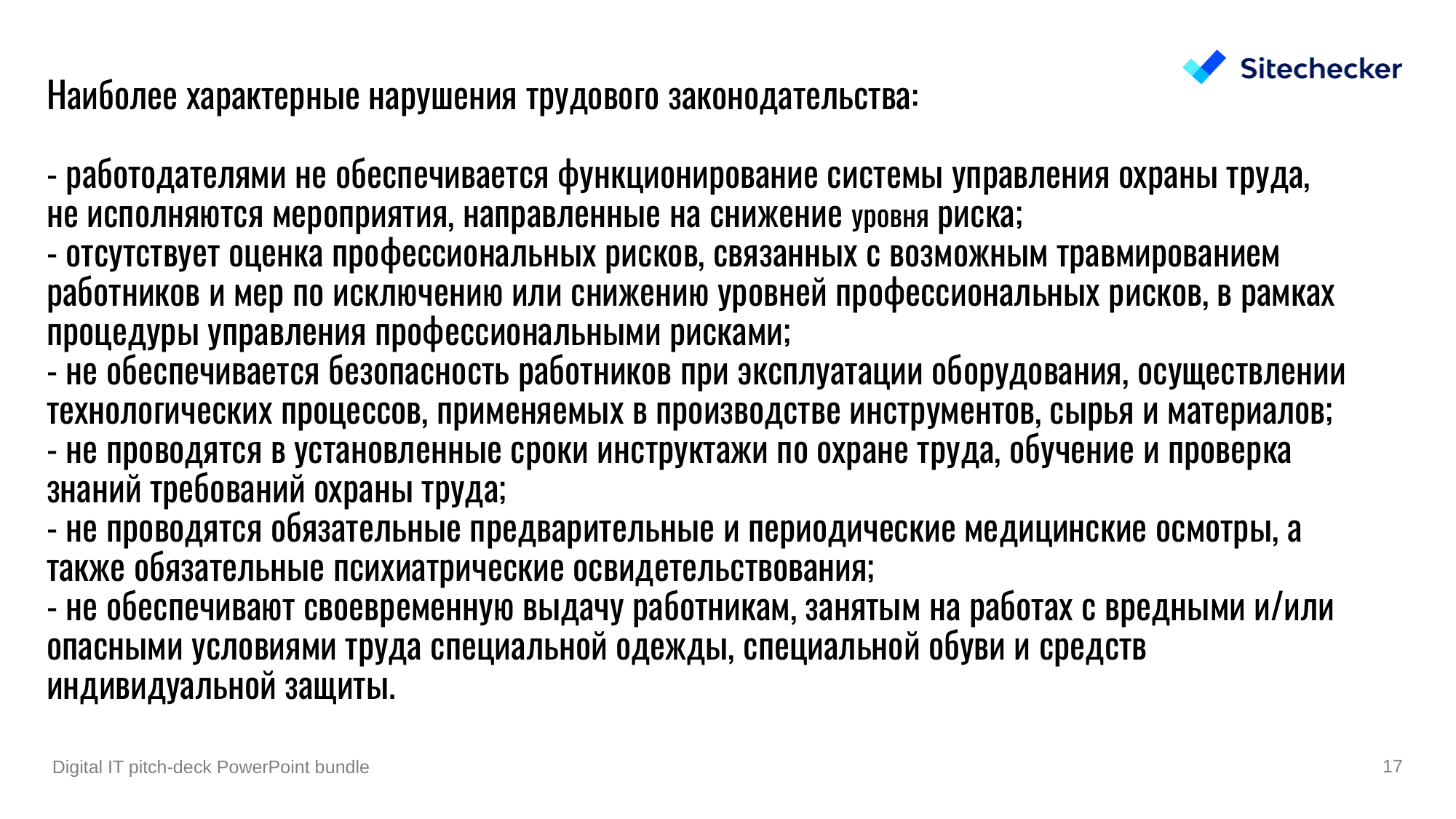

# Наиболее характерные нарушения трудового законодательства: - работодателями не обеспечивается функционирование системы управления охраны труда, не исполняются мероприятия, направленные на снижение уровня риска; - отсутствует оценка профессиональных рисков, связанных с возможным травмированием работников и мер по исключению или снижению уровней профессиональных рисков, в рамках процедуры управления профессиональными рисками; - не обеспечивается безопасность работников при эксплуатации оборудования, осуществлении технологических процессов, применяемых в производстве инструментов, сырья и материалов; - не проводятся в установленные сроки инструктажи по охране труда, обучение и проверка знаний требований охраны труда; - не проводятся обязательные предварительные и периодические медицинские осмотры, а также обязательные психиатрические освидетельствования; - не обеспечивают своевременную выдачу работникам, занятым на работах с вредными и/или опасными условиями труда специальной одежды, специальной обуви и средств индивидуальной защиты.
17